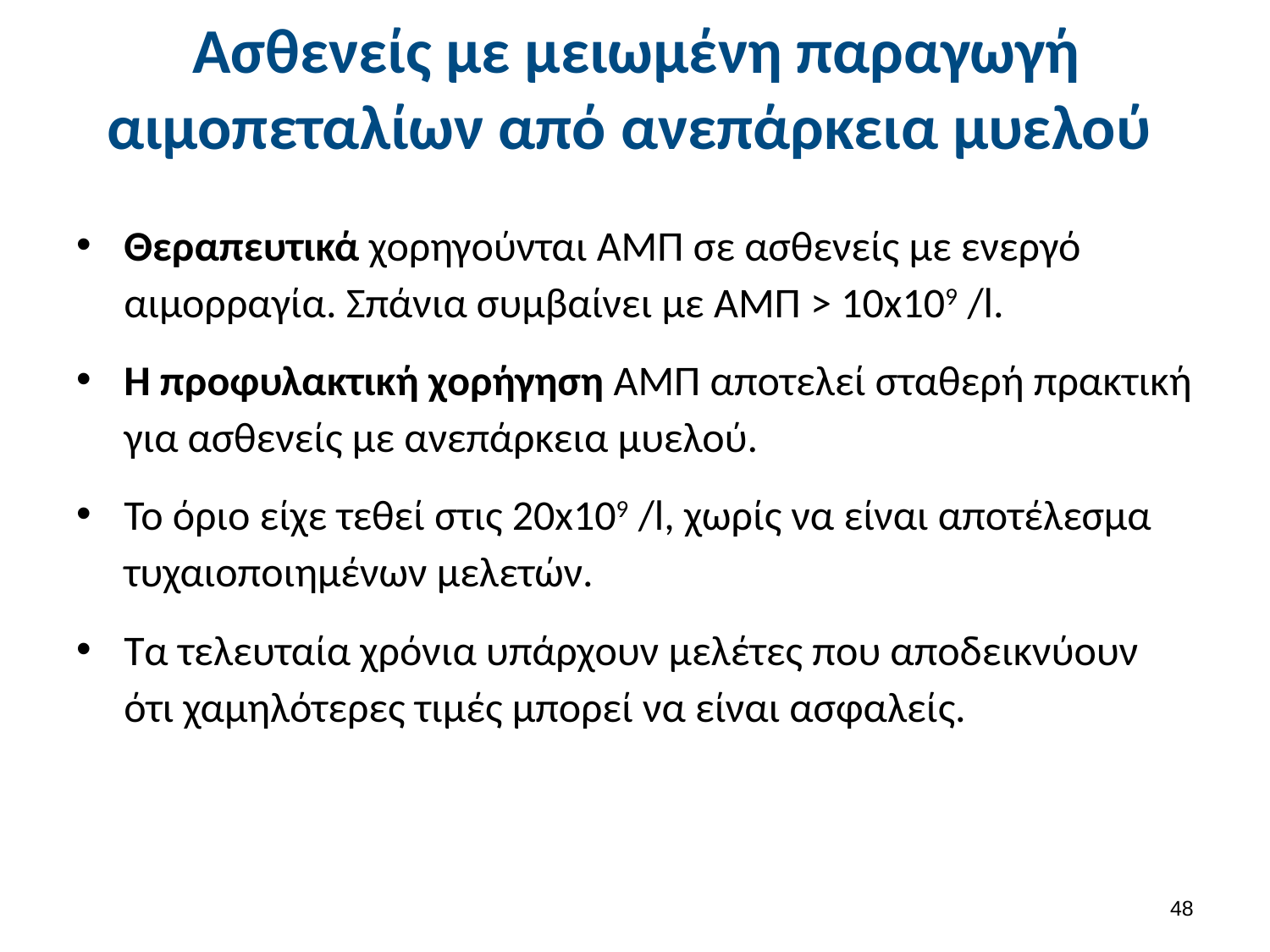

# Ασθενείς με μειωμένη παραγωγή αιμοπεταλίων από ανεπάρκεια μυελού
Θεραπευτικά χορηγούνται ΑΜΠ σε ασθενείς με ενεργό αιμορραγία. Σπάνια συμβαίνει με ΑΜΠ > 10x109 /l.
Η προφυλακτική χορήγηση ΑΜΠ αποτελεί σταθερή πρακτική για ασθενείς με ανεπάρκεια μυελού.
Το όριο είχε τεθεί στις 20x109 /l, χωρίς να είναι αποτέλεσμα τυχαιοποιημένων μελετών.
Τα τελευταία χρόνια υπάρχουν μελέτες που αποδεικνύουν ότι χαμηλότερες τιμές μπορεί να είναι ασφαλείς.

48